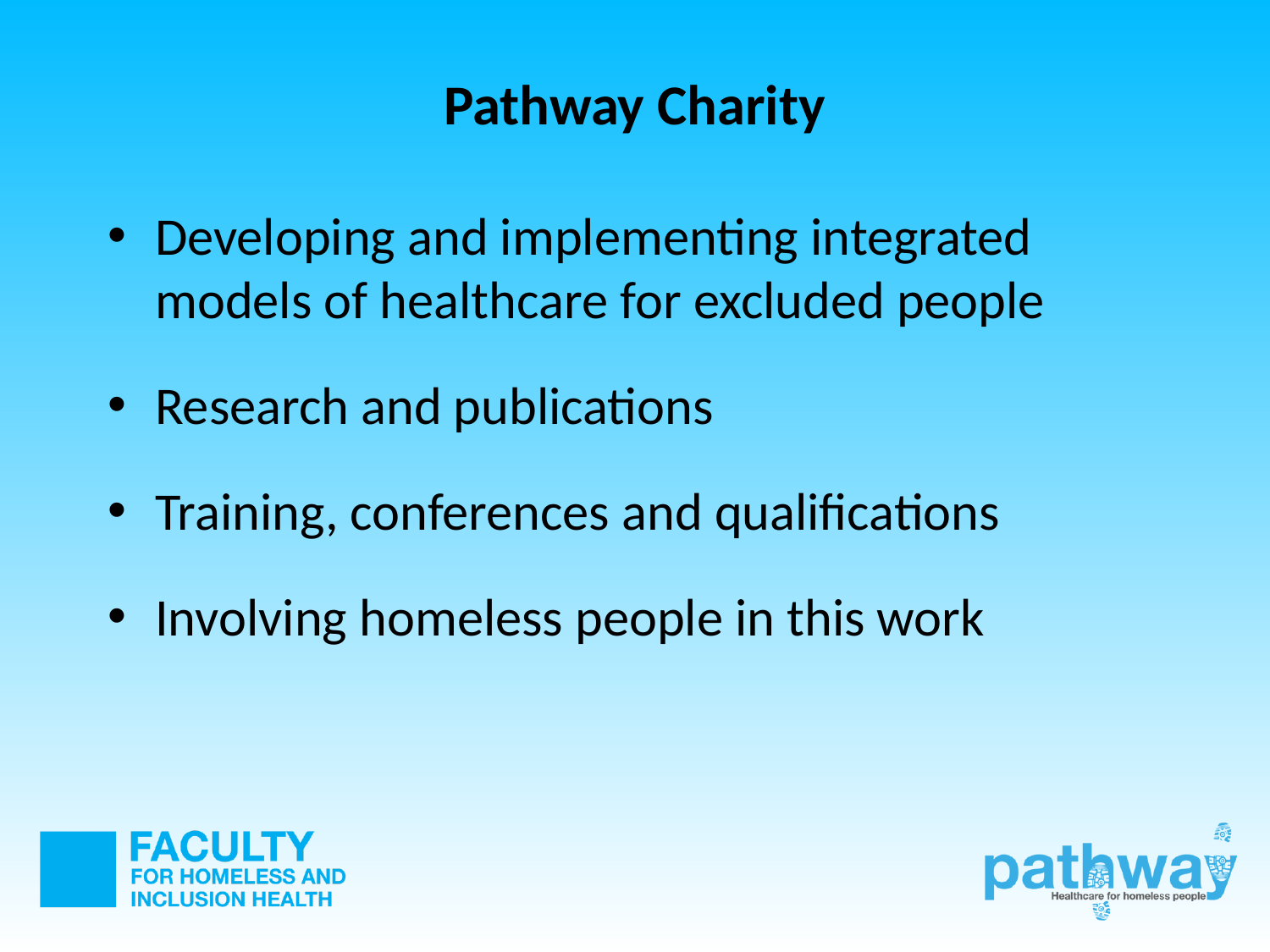

# Pathway Charity
Developing and implementing integrated models of healthcare for excluded people
Research and publications
Training, conferences and qualifications
Involving homeless people in this work